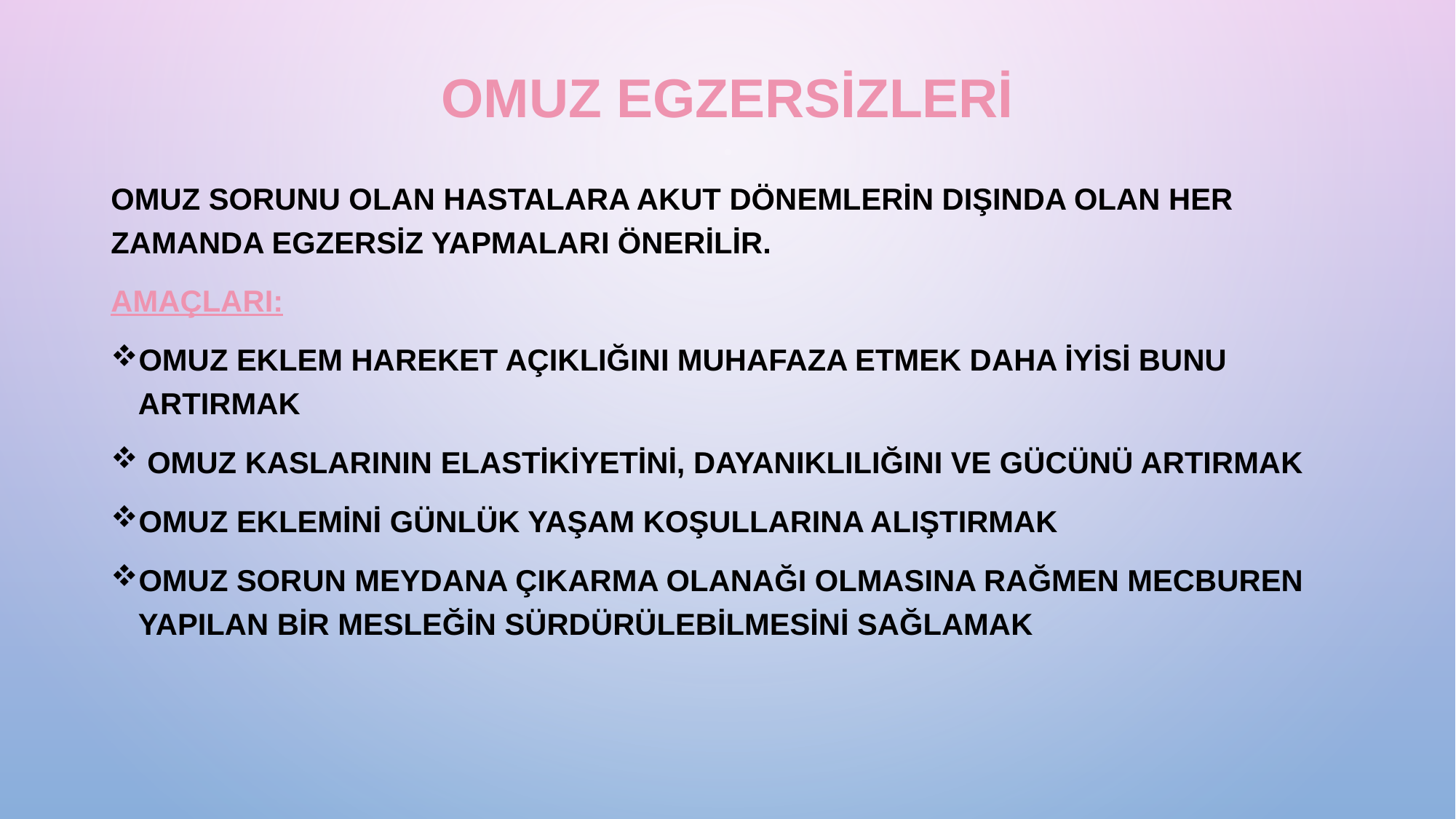

# OMUZ EGZERSİZLERİ
Omuz sorunu olan hastalara akut dönemlerin dışında olan her zamanda egzersiz yapmaları önerilir.
Amaçları:
Omuz eklem hareket açıklığını muhafaza etmek daha iyisi bunu artırmak
 Omuz kaslarının elastikiyetini, dayanıklılığını ve gücünü artırmak
Omuz eklemini günlük yaşam koşullarına alıştırmak
Omuz sorun meydana çıkarma olanağı olmasına rağmen mecburen yapılan bir mesleğin sürdürülebilmesini sağlamak